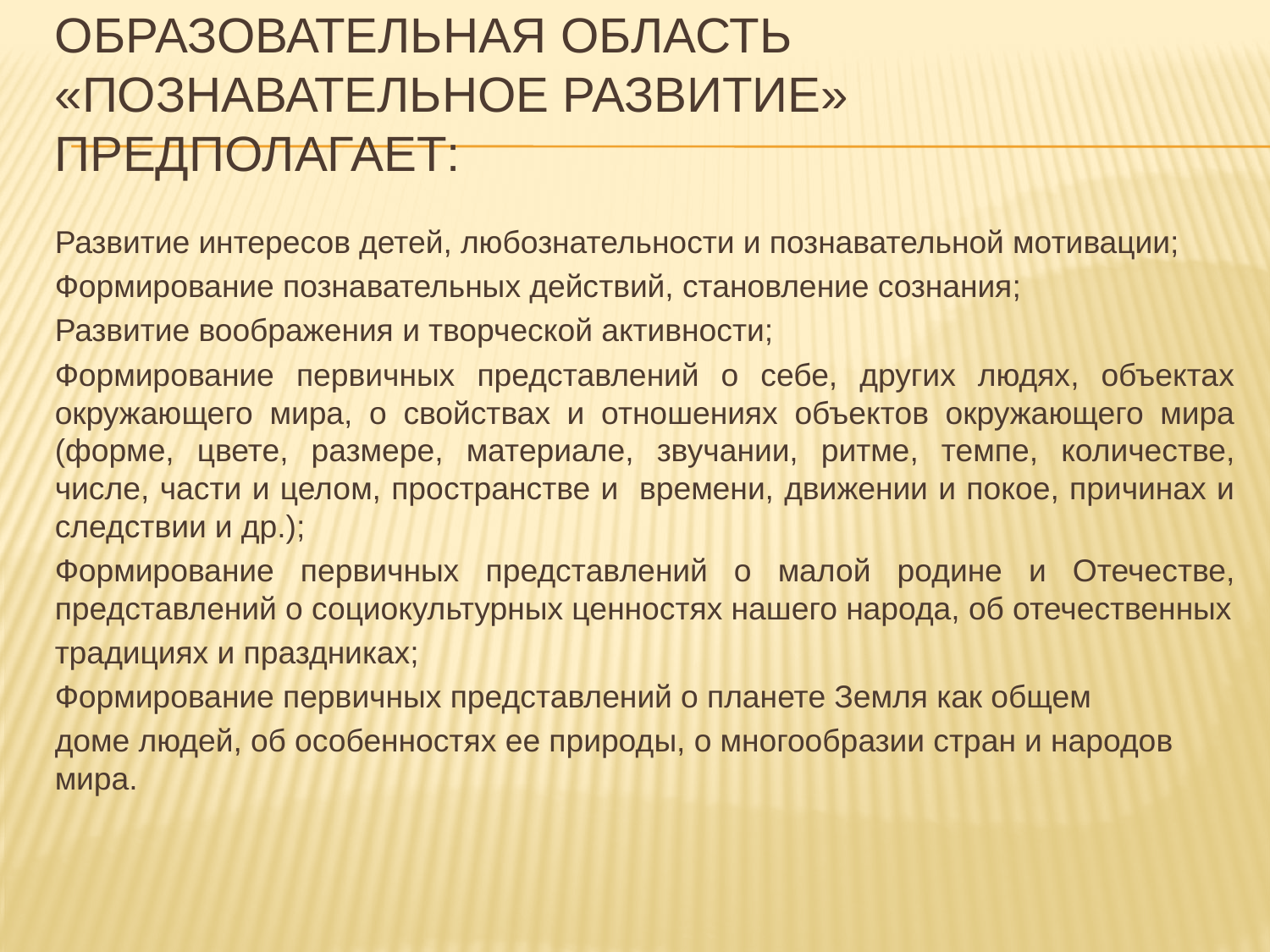

# Образовательная область «Познавательное развитие» предполагает:
Развитие интересов детей, любознательности и познавательной мотивации;
Формирование познавательных действий, становление сознания;
Развитие воображения и творческой активности;
Формирование первичных представлений о себе, других людях, объектах окружающего мира, о свойствах и отношениях объектов окружающего мира (форме, цвете, размере, материале, звучании, ритме, темпе, количестве, числе, части и целом, пространстве и  времени, движении и покое, причинах и следствии и др.);
Формирование первичных представлений о малой родине и Отечестве, представлений о социокультурных ценностях нашего народа, об отечественных
традициях и праздниках;
Формирование первичных представлений о планете Земля как общем
доме людей, об особенностях ее природы, о многообразии стран и народов мира.